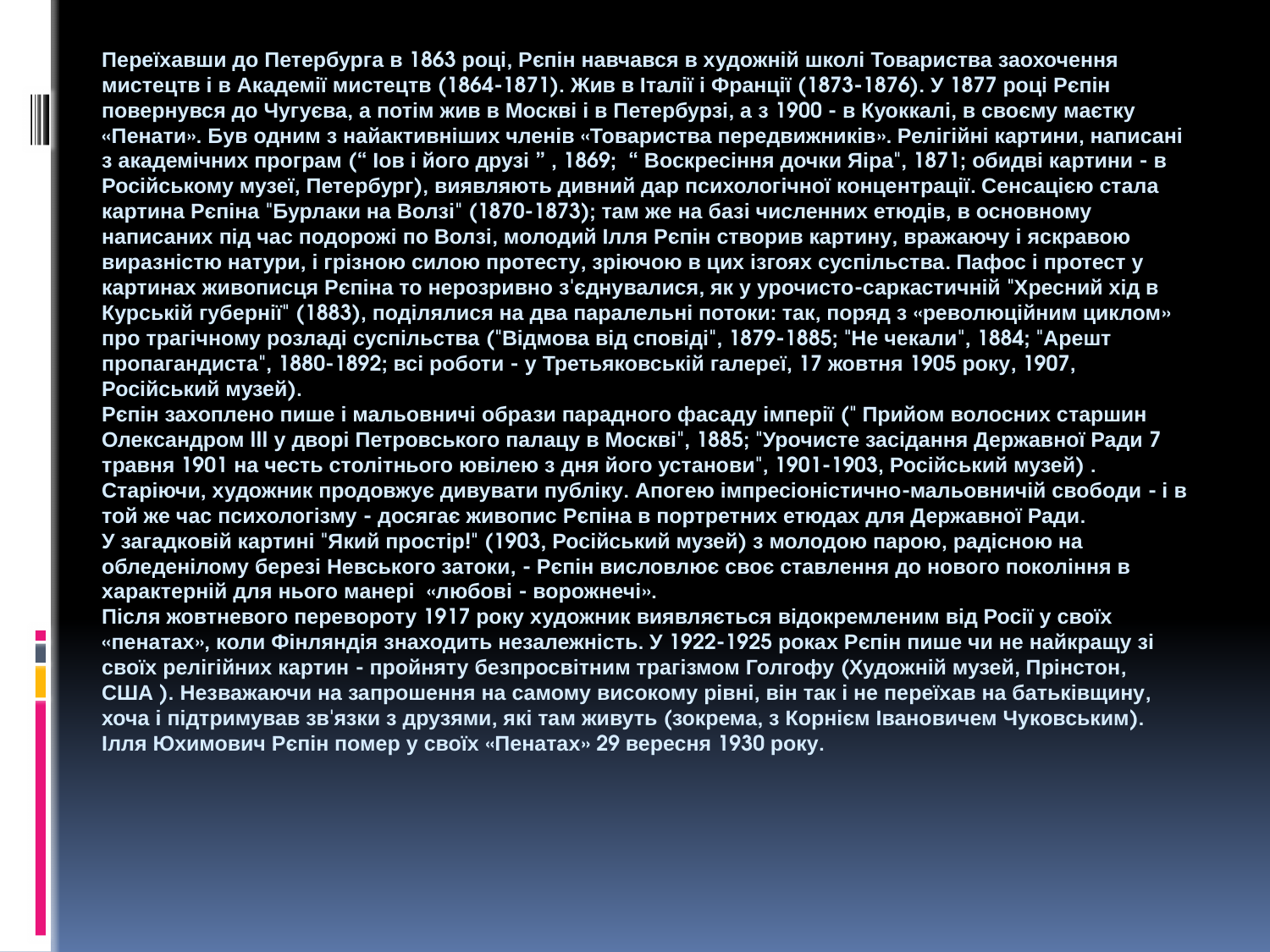

# Переїхавши до Петербурга в 1863 році, Рєпін навчався в художній школі Товариства заохочення мистецтв і в Академії мистецтв (1864-1871). Жив в Італії і Франції (1873-1876). У 1877 році Рєпін повернувся до Чугуєва, а потім жив в Москві і в Петербурзі, а з 1900 - в Куоккалі, в своєму маєтку «Пенати». Був одним з найактивніших членів «Товариства передвижників». Релігійні картини, написані з академічних програм (“ Іов і його друзі ” , 1869;  “ Воскресіння дочки Яіра", 1871; обидві картини - в Російському музеї, Петербург), виявляють дивний дар психологічної концентрації. Сенсацією стала картина Рєпіна "Бурлаки на Волзі" (1870-1873); там же на базі численних етюдів, в основному написаних під час подорожі по Волзі, молодий Ілля Рєпін створив картину, вражаючу і яскравою виразністю натури, і грізною силою протесту, зріючою в цих ізгоях суспільства. Пафос і протест у картинах живописця Рєпіна то нерозривно з'єднувалися, як у урочисто-саркастичній "Хресний хід в Курській губернії" (1883), поділялися на два паралельні потоки: так, поряд з «революційним циклом» про трагічному розладі суспільства ("Відмова від сповіді", 1879-1885; "Не чекали", 1884; "Арешт пропагандиста", 1880-1892; всі роботи - у Третьяковській галереї, 17 жовтня 1905 року, 1907, Російський музей). Рєпін захоплено пише і мальовничі образи парадного фасаду імперії (" Прийом волосних старшин Олександром III у дворі Петровського палацу в Москві", 1885; "Урочисте засідання Державної Ради 7 травня 1901 на честь столітнього ювілею з дня його установи", 1901-1903, Російський музей) . Старіючи, художник продовжує дивувати публіку. Апогею імпресіоністично-мальовничій свободи - і в той же час психологізму - досягає живопис Рєпіна в портретних етюдах для Державної Ради. У загадковій картині "Який простір!" (1903, Російський музей) з молодою парою, радісною на обледенілому березі Невського затоки, - Рєпін висловлює своє ставлення до нового покоління в характерній для нього манері  «любові - ворожнечі». Після жовтневого перевороту 1917 року художник виявляється відокремленим від Росії у своїх «пенатах», коли Фінляндія знаходить незалежність. У 1922-1925 роках Рєпін пише чи не найкращу зі своїх релігійних картин - пройняту безпросвітним трагізмом Голгофу (Художній музей, Прінстон, США ). Незважаючи на запрошення на самому високому рівні, він так і не переїхав на батьківщину, хоча і підтримував зв'язки з друзями, які там живуть (зокрема, з Корнієм Івановичем Чуковським). Ілля Юхимович Рєпін помер у своїх «Пенатах» 29 вересня 1930 року.